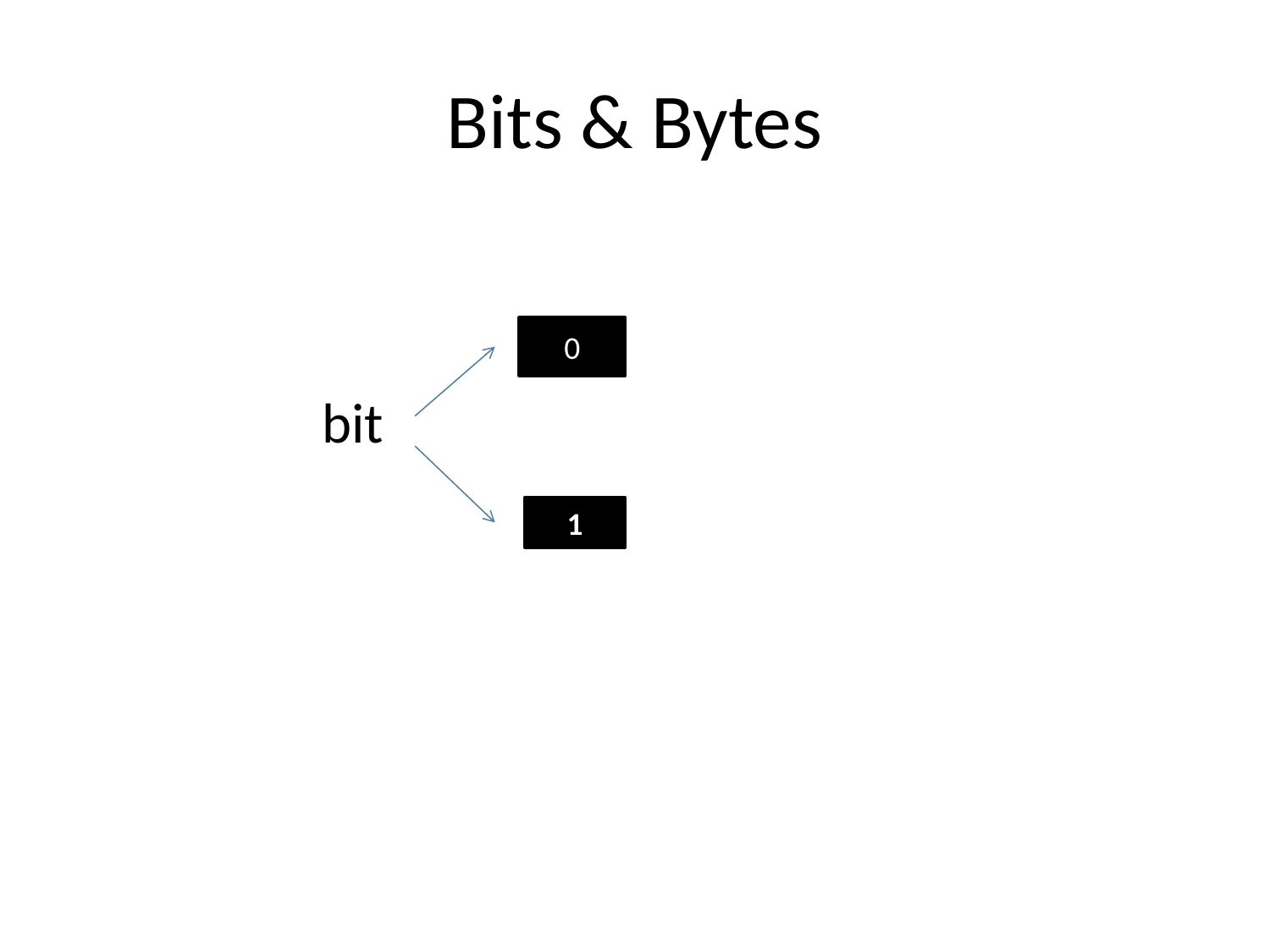

# Bits & Bytes

                    bit

0
1